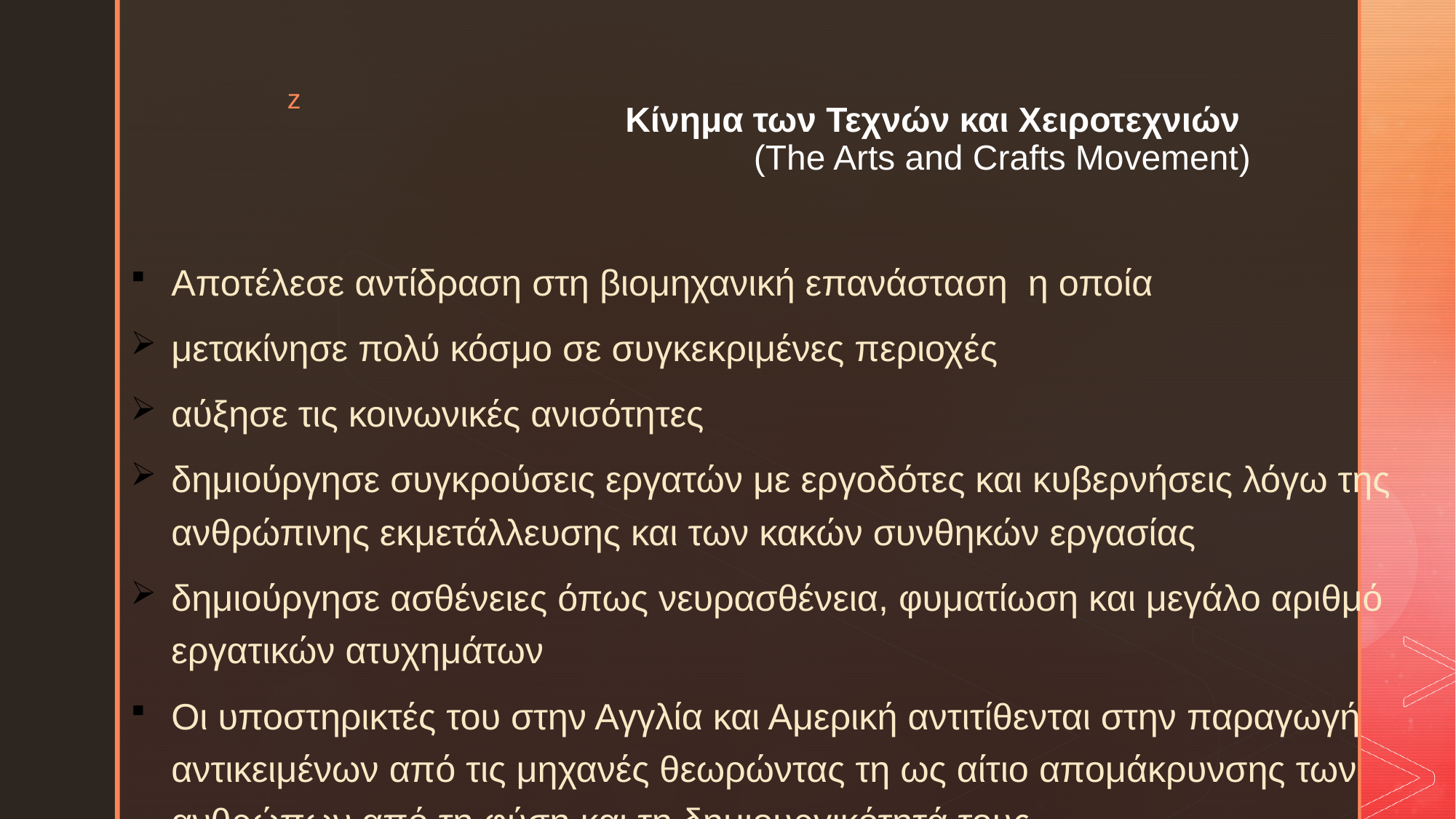

# Κίνημα των Τεχνών και Χειροτεχνιών (The Arts and Crafts Movement)
Αποτέλεσε αντίδραση στη βιομηχανική επανάσταση  η οποία
μετακίνησε πολύ κόσμο σε συγκεκριμένες περιοχές
αύξησε τις κοινωνικές ανισότητες
δημιούργησε συγκρούσεις εργατών με εργοδότες και κυβερνήσεις λόγω της ανθρώπινης εκμετάλλευσης και των κακών συνθηκών εργασίας
δημιούργησε ασθένειες όπως νευρασθένεια, φυματίωση και μεγάλο αριθμό εργατικών ατυχημάτων
Οι υποστηρικτές του στην Αγγλία και Αμερική αντιτίθενται στην παραγωγή αντικειμένων από τις μηχανές θεωρώντας τη ως αίτιο απομάκρυνσης των ανθρώπων από τη φύση και τη δημιουργικότητά τους